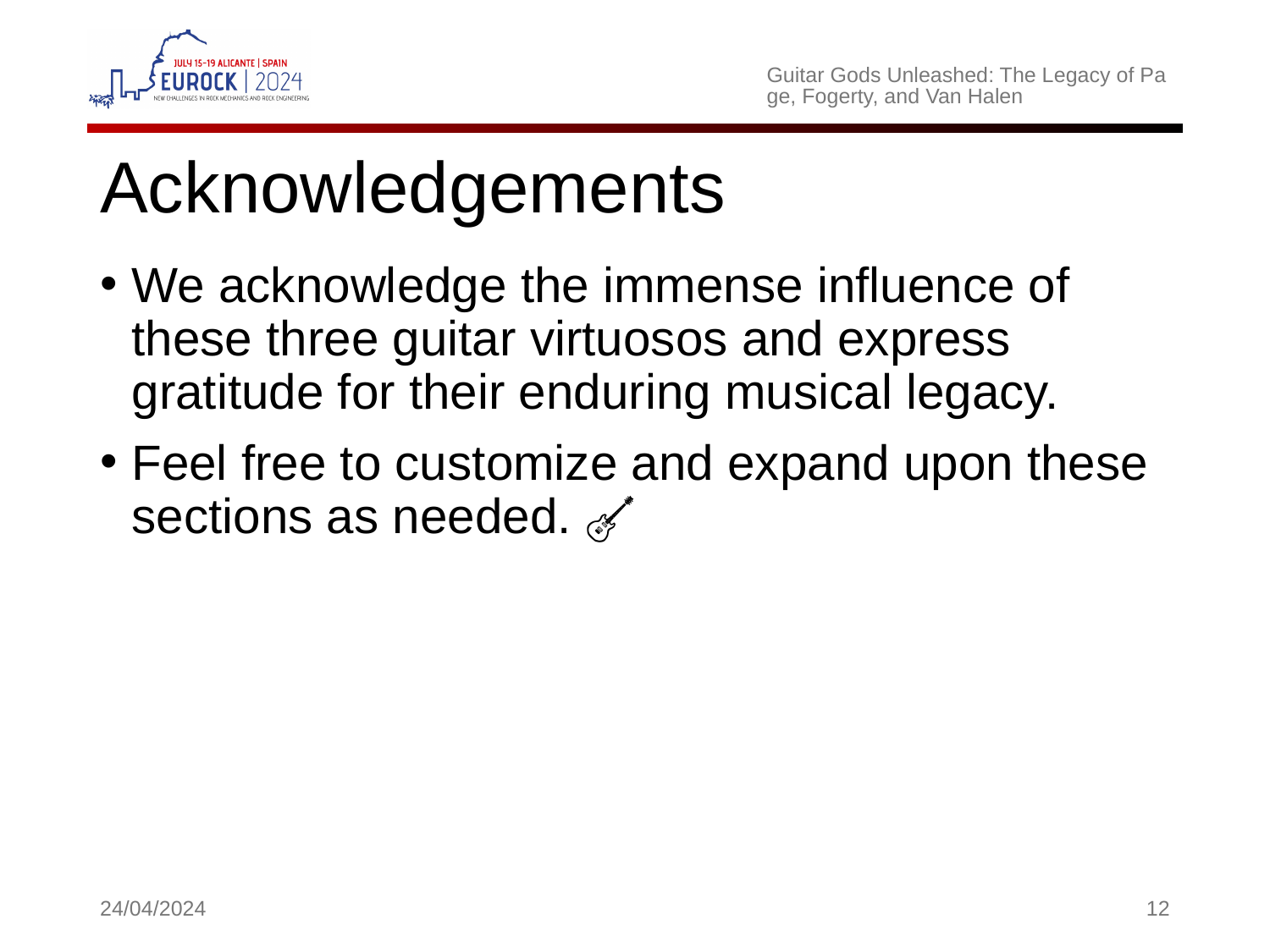

Guitar Gods Unleashed: The Legacy of Page, Fogerty, and Van Halen
# Acknowledgements
We acknowledge the immense influence of these three guitar virtuosos and express gratitude for their enduring musical legacy.
Feel free to customize and expand upon these sections as needed. 🎸

24/04/2024
12